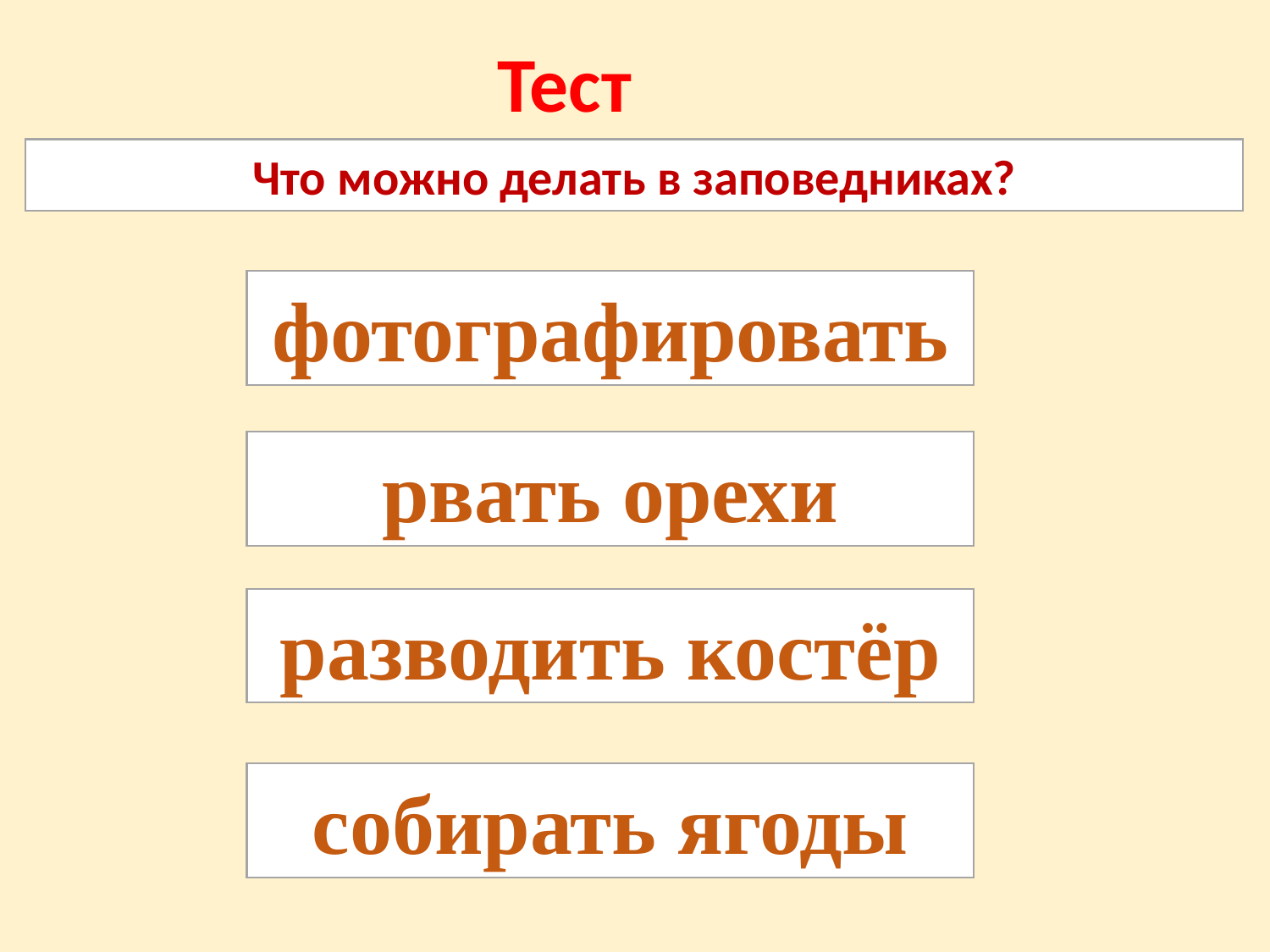

Тест

Что можно делать в заповедниках?
фотографировать
рвать орехи
разводить костёр
собирать ягоды